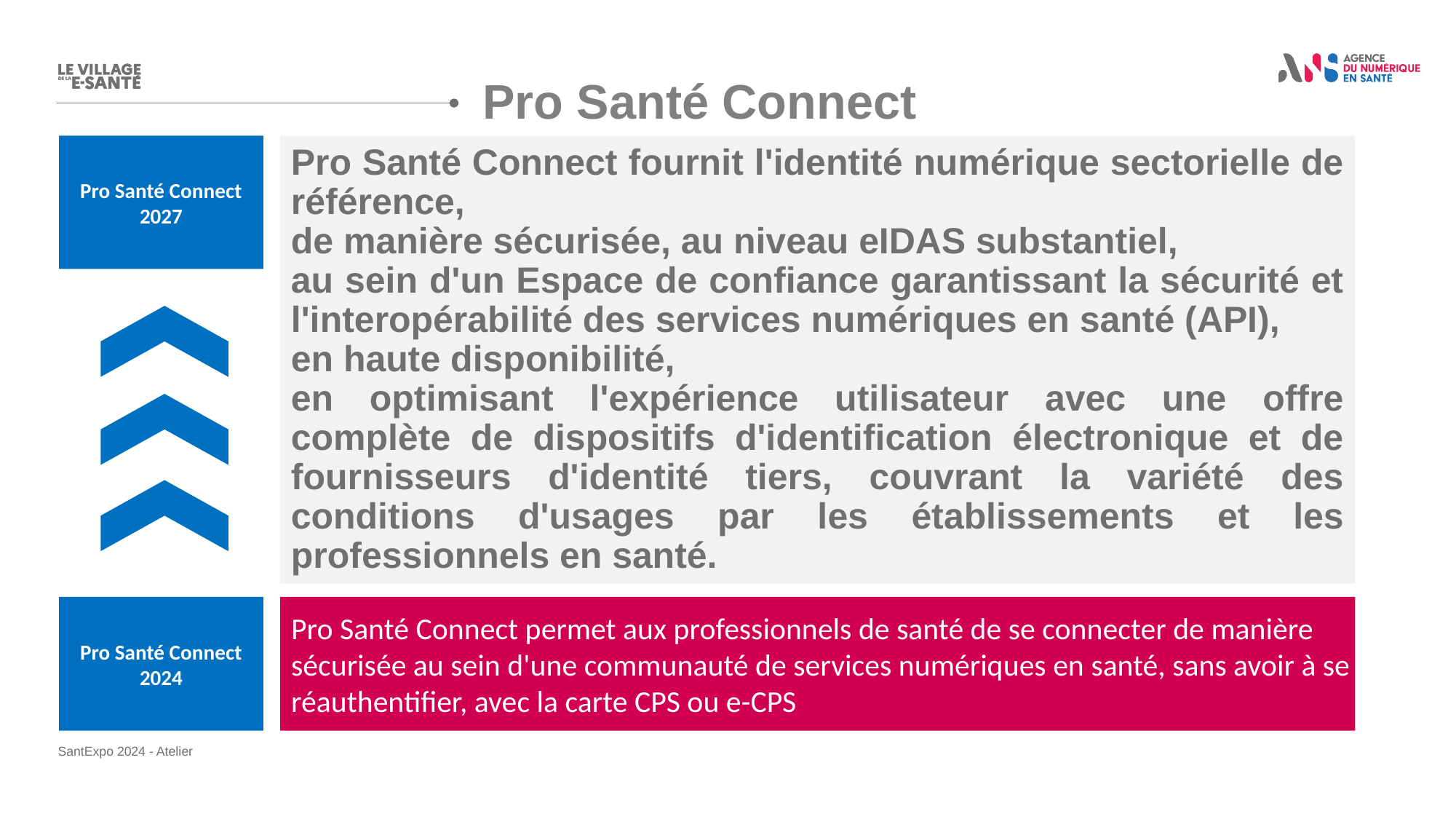

Pro Santé Connect
Pro Santé Connect
2027
Pro Santé Connect fournit l'identité numérique sectorielle de référence,
de manière sécurisée, au niveau eIDAS substantiel,
au sein d'un Espace de confiance garantissant la sécurité et l'interopérabilité des services numériques en santé (API),
en haute disponibilité,
en optimisant l'expérience utilisateur avec une offre complète de dispositifs d'identification électronique et de fournisseurs d'identité tiers, couvrant la variété des conditions d'usages par les établissements et les professionnels en santé.

Pro Santé Connect
2024
Pro Santé Connect permet aux professionnels de santé de se connecter de manière sécurisée au sein d'une communauté de services numériques en santé, sans avoir à se réauthentifier, avec la carte CPS ou e-CPS